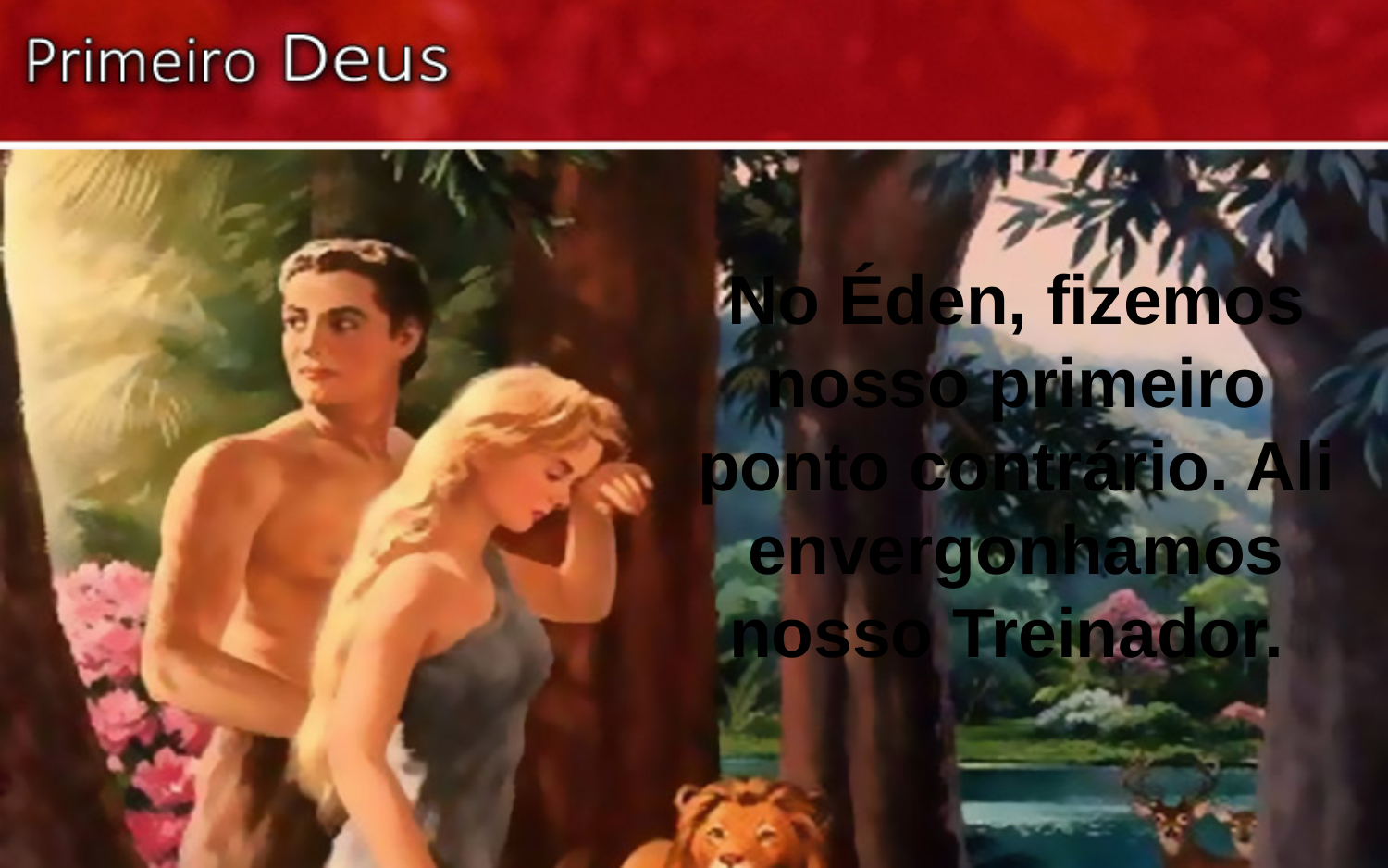

No Éden, fizemos nosso primeiro ponto contrário. Ali envergonhamos nosso Treinador.